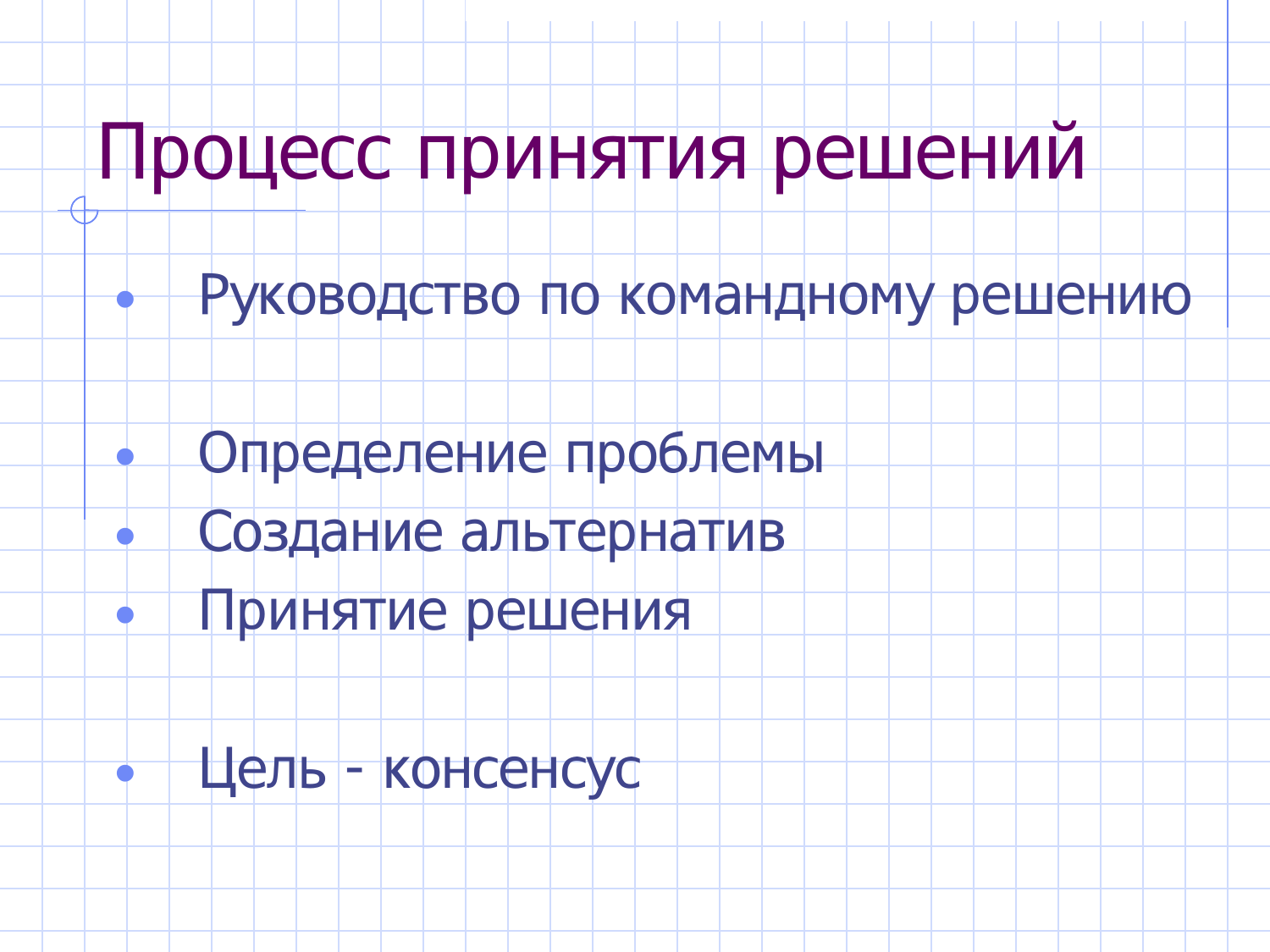

# Процесс принятия решений
Руководство по командному решению

Определение проблемы
Создание альтернатив
Принятие решения

Цель - консенсус